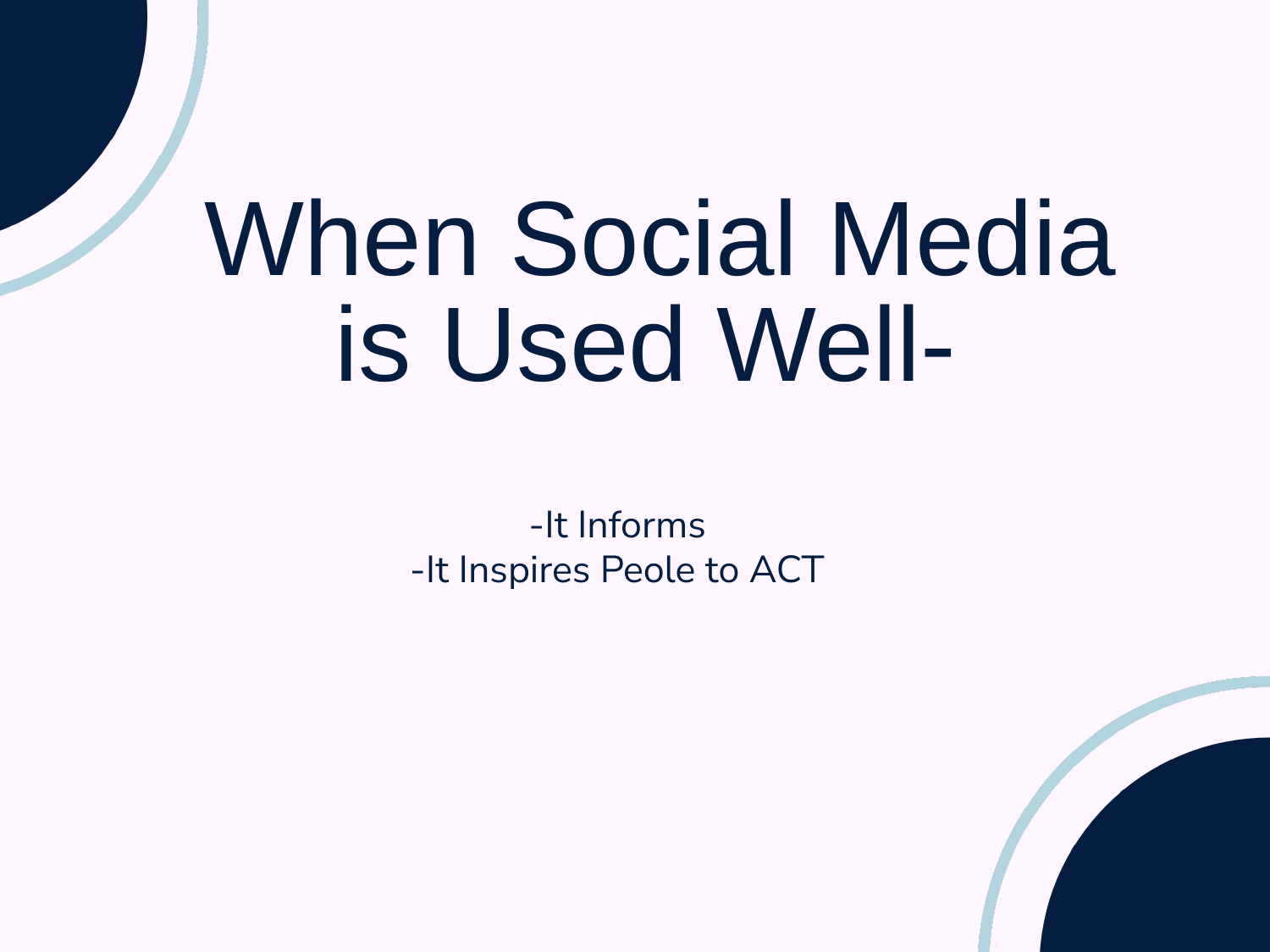

When Social Media is Used Well-
-It Informs
-It Inspires Peole to ACT